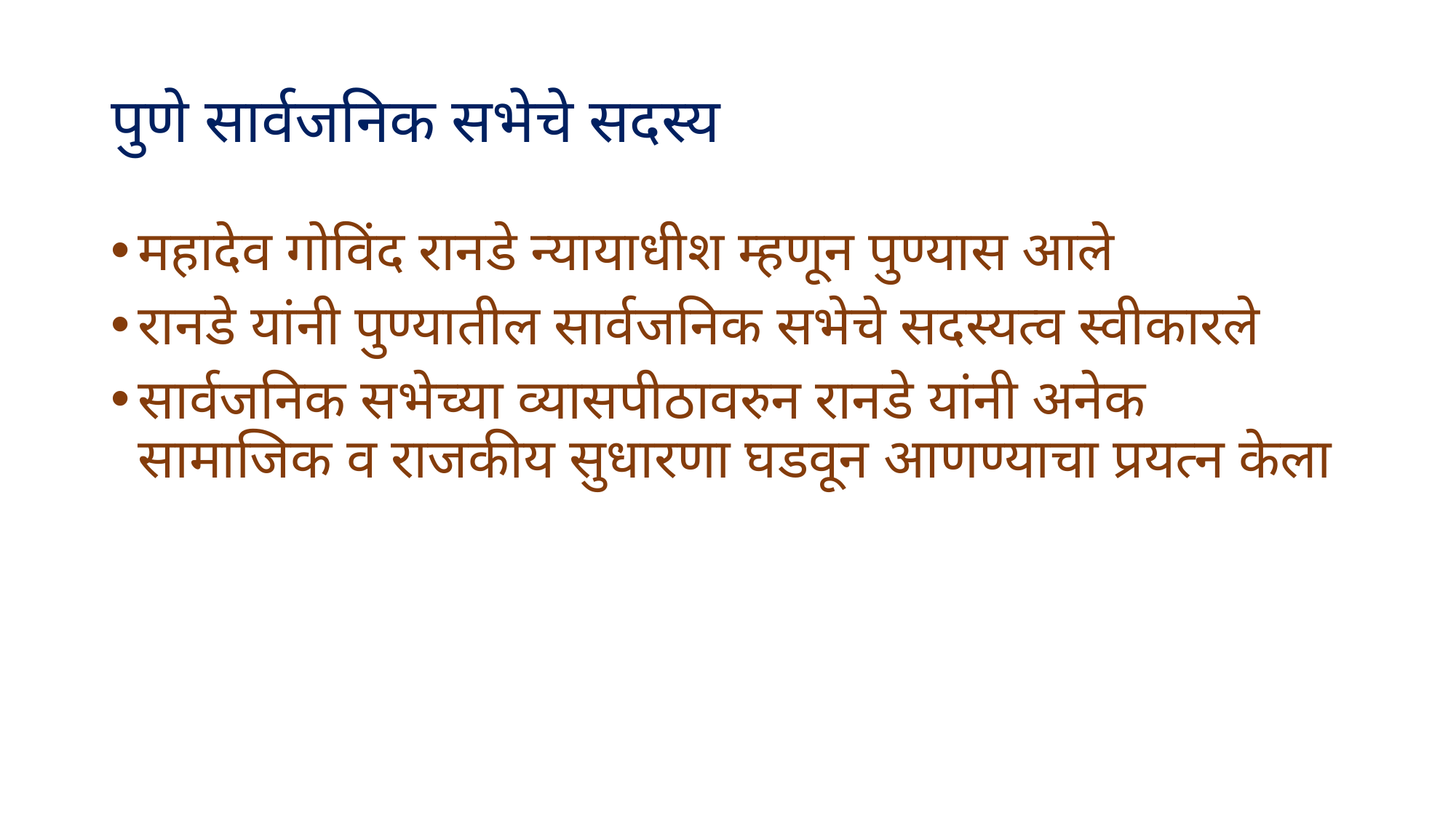

# पुणे सार्वजनिक सभेचे सदस्य
महादेव गोविंद रानडे न्यायाधीश म्हणून पुण्यास आले
रानडे यांनी पुण्यातील सार्वजनिक सभेचे सदस्यत्व स्वीकारले
सार्वजनिक सभेच्या व्यासपीठावरुन रानडे यांनी अनेक सामाजिक व राजकीय सुधारणा घडवून आणण्याचा प्रयत्न केला